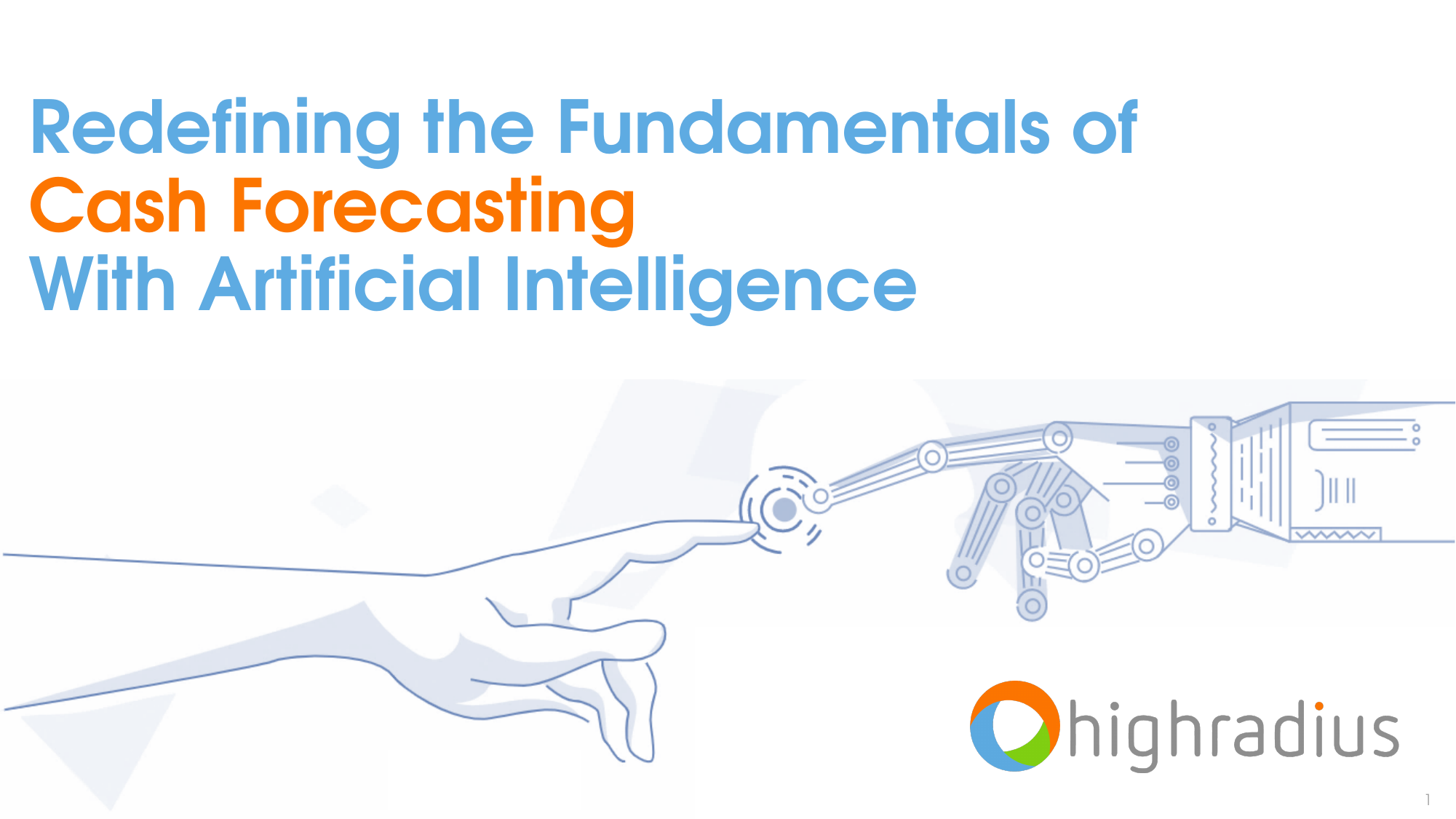

# Redefining the Fundamentals of Cash Forecasting With Artificial Intelligence